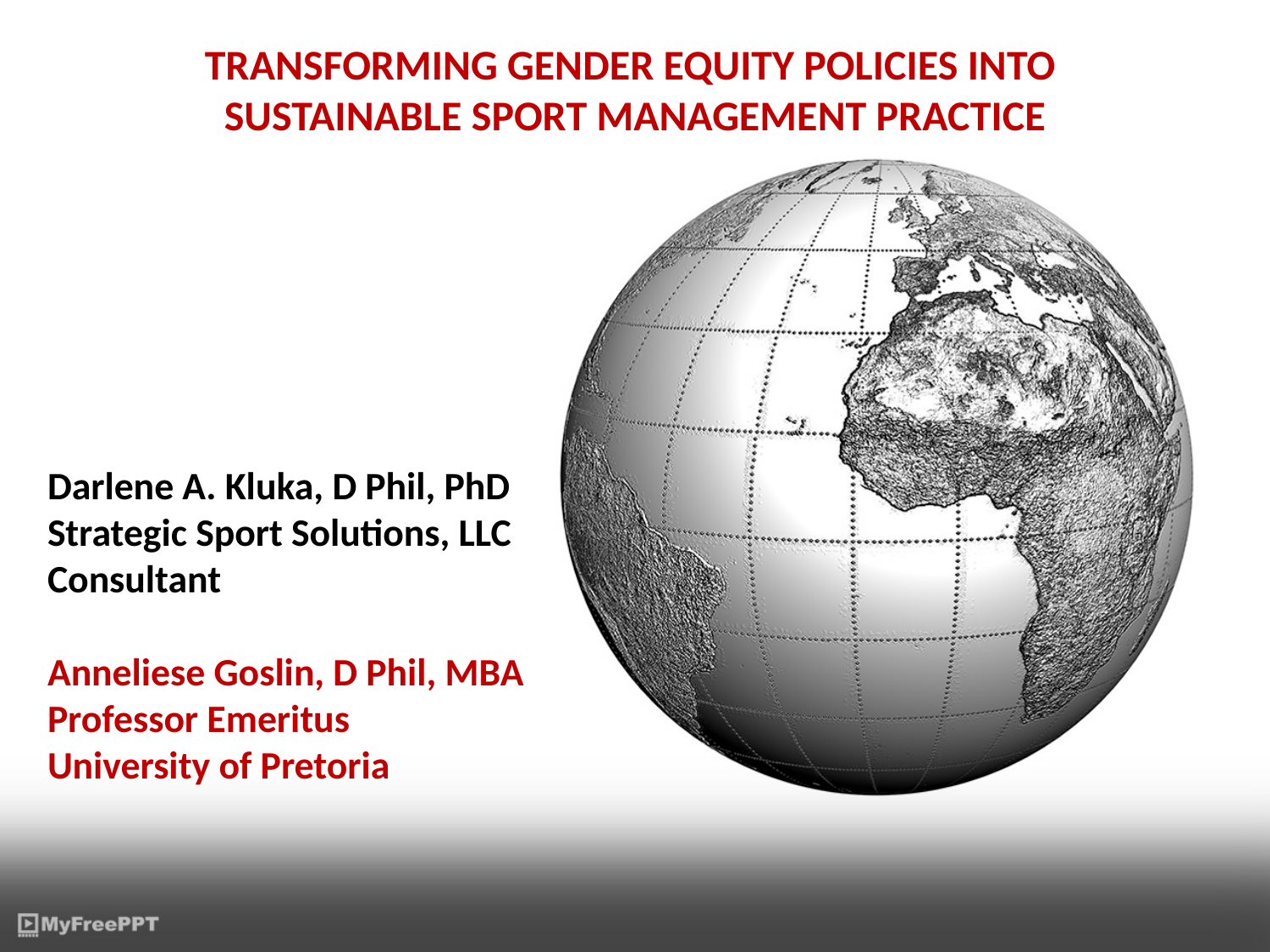

TRANSFORMING GENDER EQUITY POLICIES INTO
SUSTAINABLE SPORT MANAGEMENT PRACTICE
Darlene A. Kluka, D Phil, PhD
Strategic Sport Solutions, LLC Consultant

Anneliese Goslin, D Phil, MBA Professor Emeritus
University of Pretoria